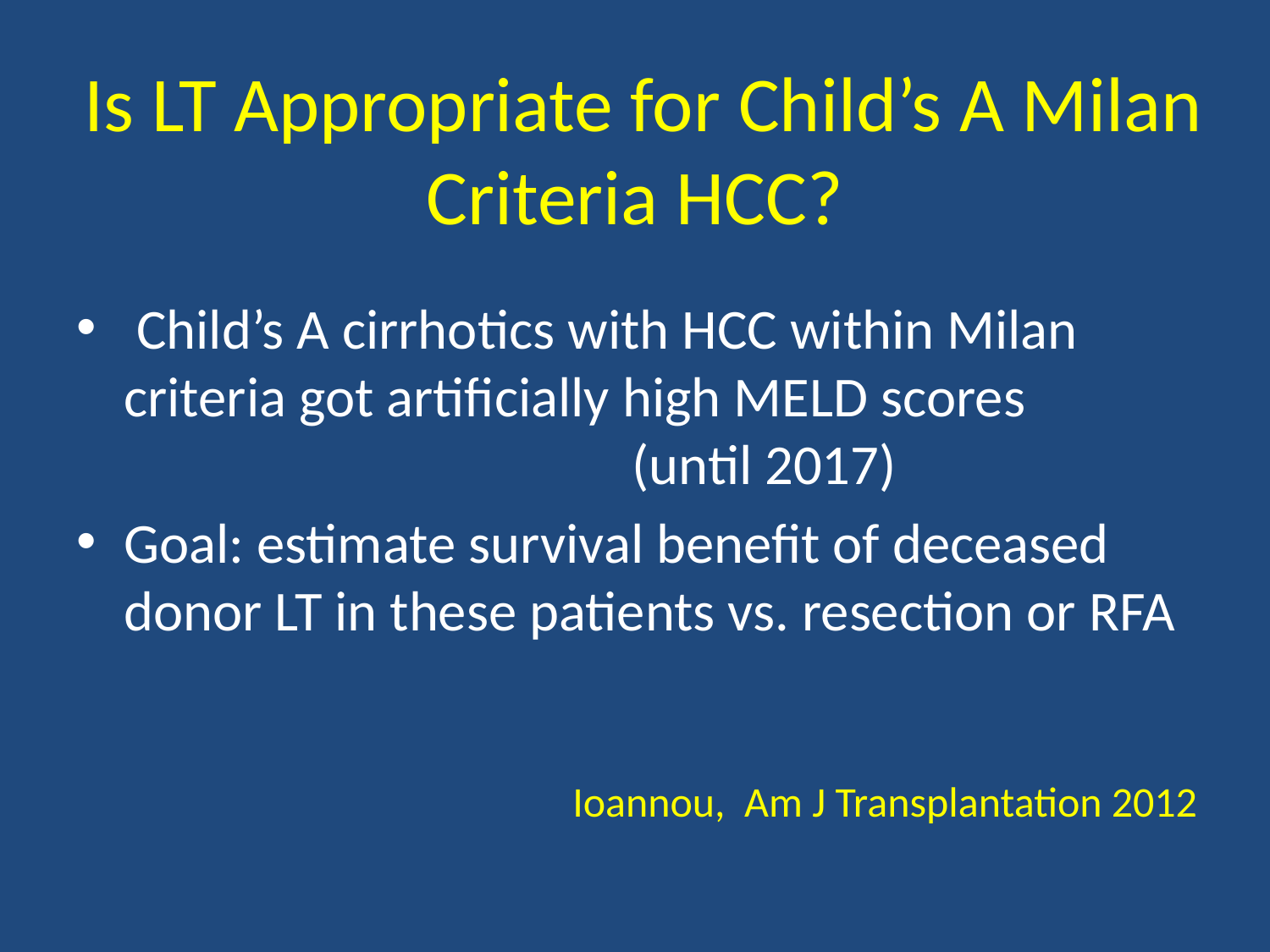

# Is LT Appropriate for Child’s A Milan Criteria HCC?
 Child’s A cirrhotics with HCC within Milan criteria got artificially high MELD scores			    		(until 2017)
Goal: estimate survival benefit of deceased donor LT in these patients vs. resection or RFA
Ioannou,  Am J Transplantation 2012